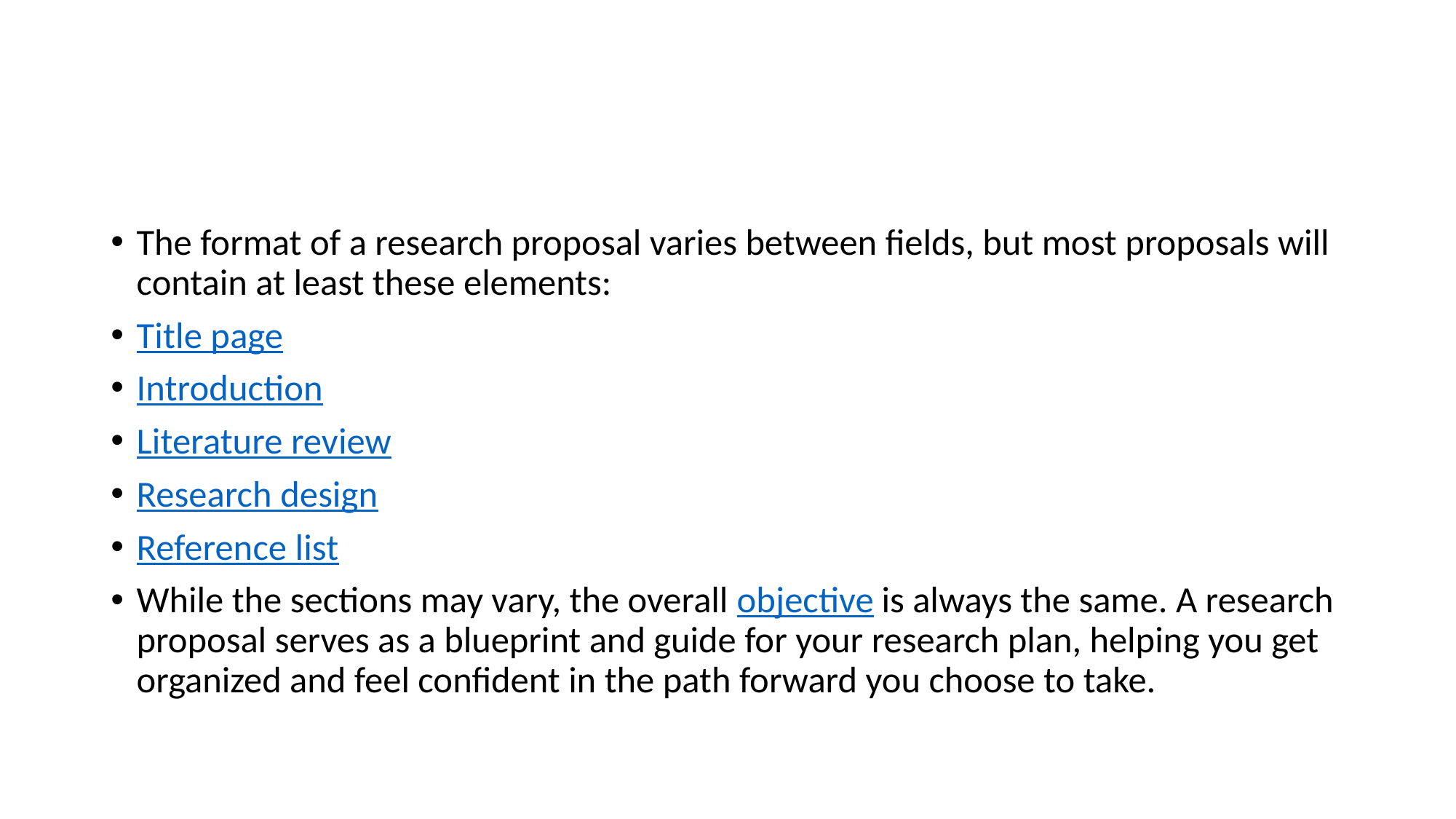

#
The format of a research proposal varies between fields, but most proposals will contain at least these elements:
Title page
Introduction
Literature review
Research design
Reference list
While the sections may vary, the overall objective is always the same. A research proposal serves as a blueprint and guide for your research plan, helping you get organized and feel confident in the path forward you choose to take.